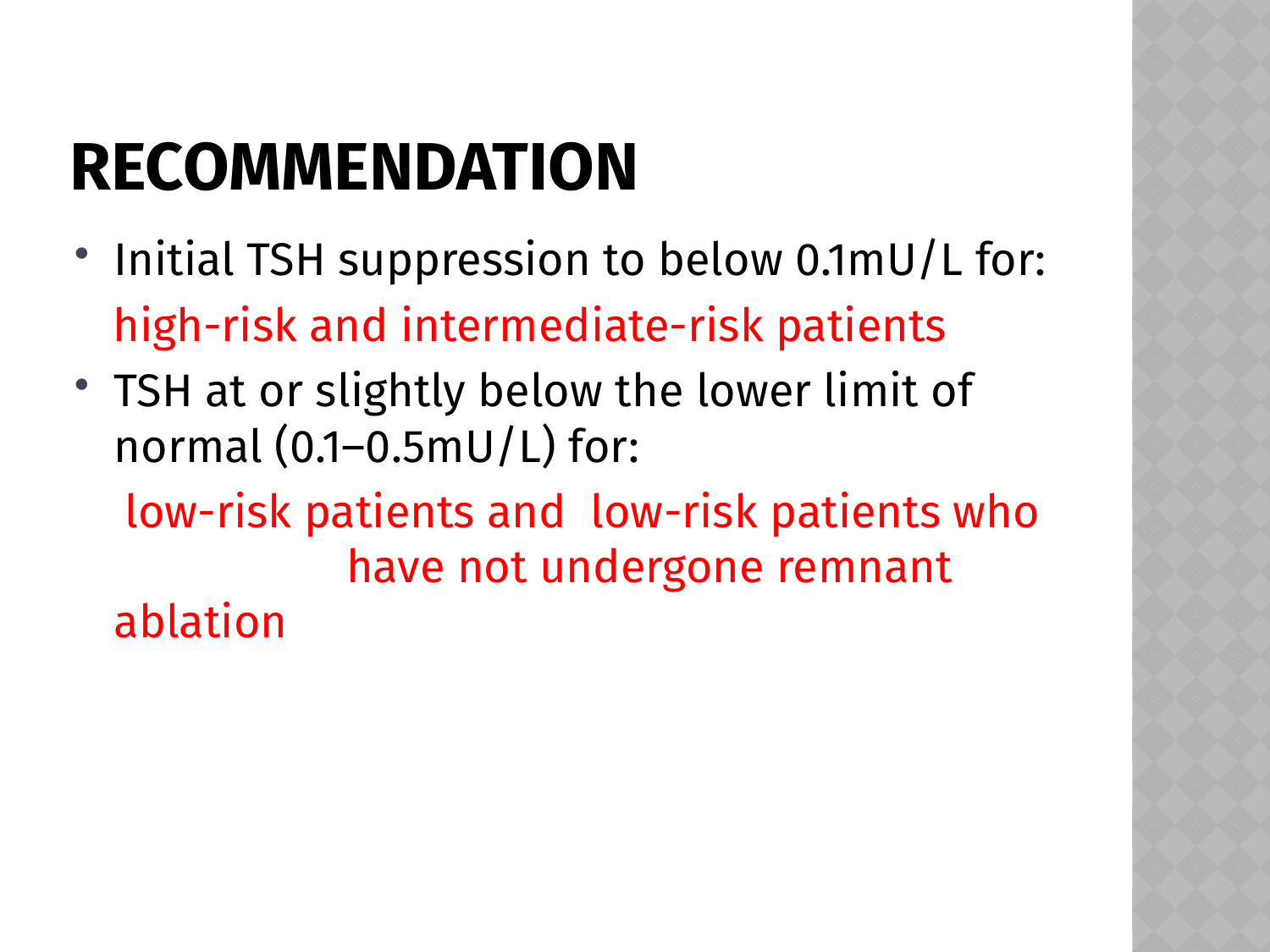

# RECOMMENDATION
Initial TSH suppression to below 0.1mU/L for:
   high-risk and intermediate-risk patients
TSH at or slightly below the lower limit of normal (0.1–0.5mU/L) for:
    low-risk patients and  low-risk patients who                     have not undergone remnant ablation